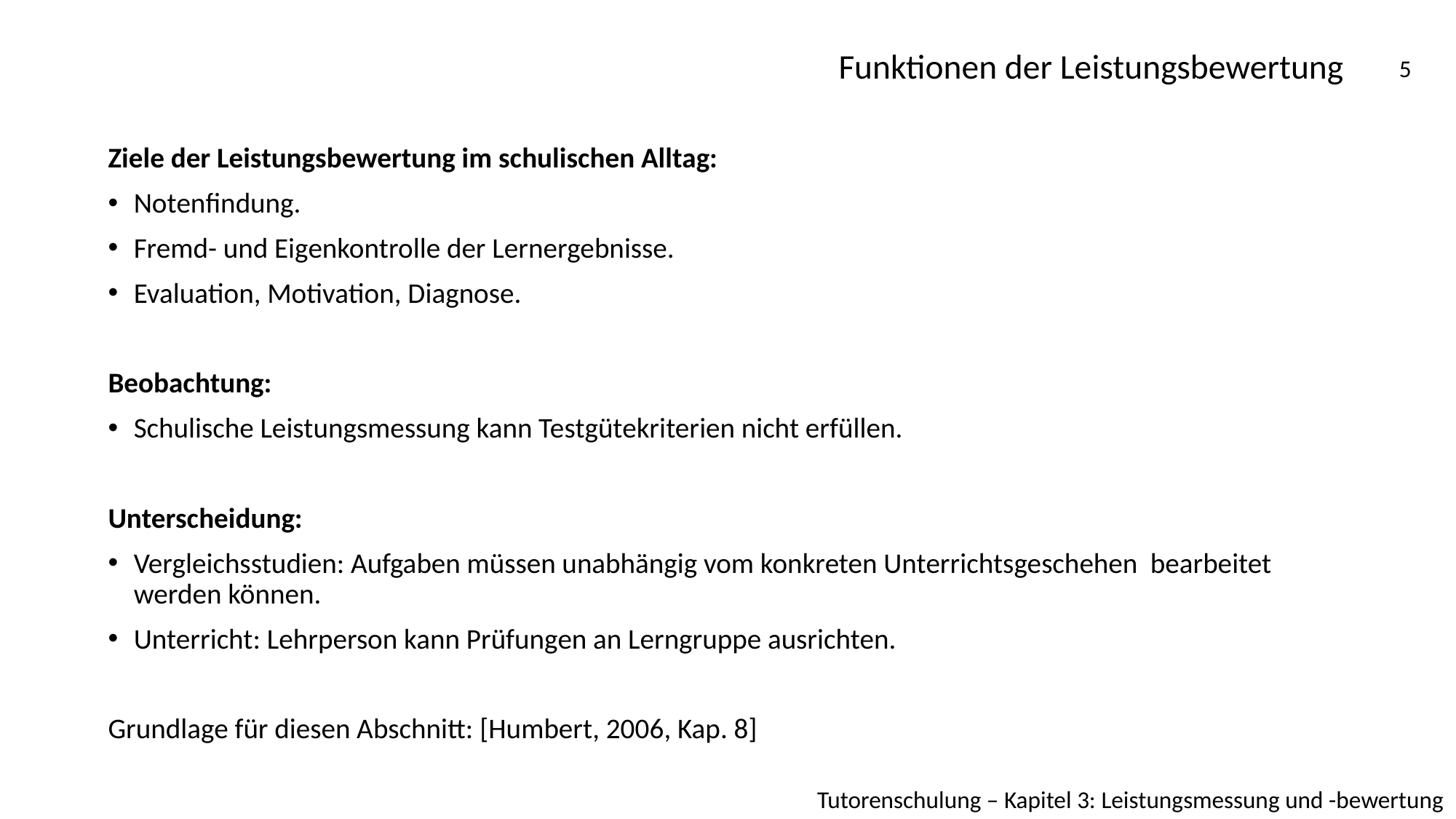

# Funktionen der Leistungsbewertung
5
Ziele der Leistungsbewertung im schulischen Alltag:
Notenfindung.
Fremd- und Eigenkontrolle der Lernergebnisse.
Evaluation, Motivation, Diagnose.

Beobachtung:
Schulische Leistungsmessung kann Testgütekriterien nicht erfüllen.

Unterscheidung:
Vergleichsstudien: Aufgaben müssen unabhängig vom konkreten Unterrichtsgeschehen  bearbeitet werden können.
Unterricht: Lehrperson kann Prüfungen an Lerngruppe ausrichten.

Grundlage für diesen Abschnitt: [Humbert, 2006, Kap. 8]